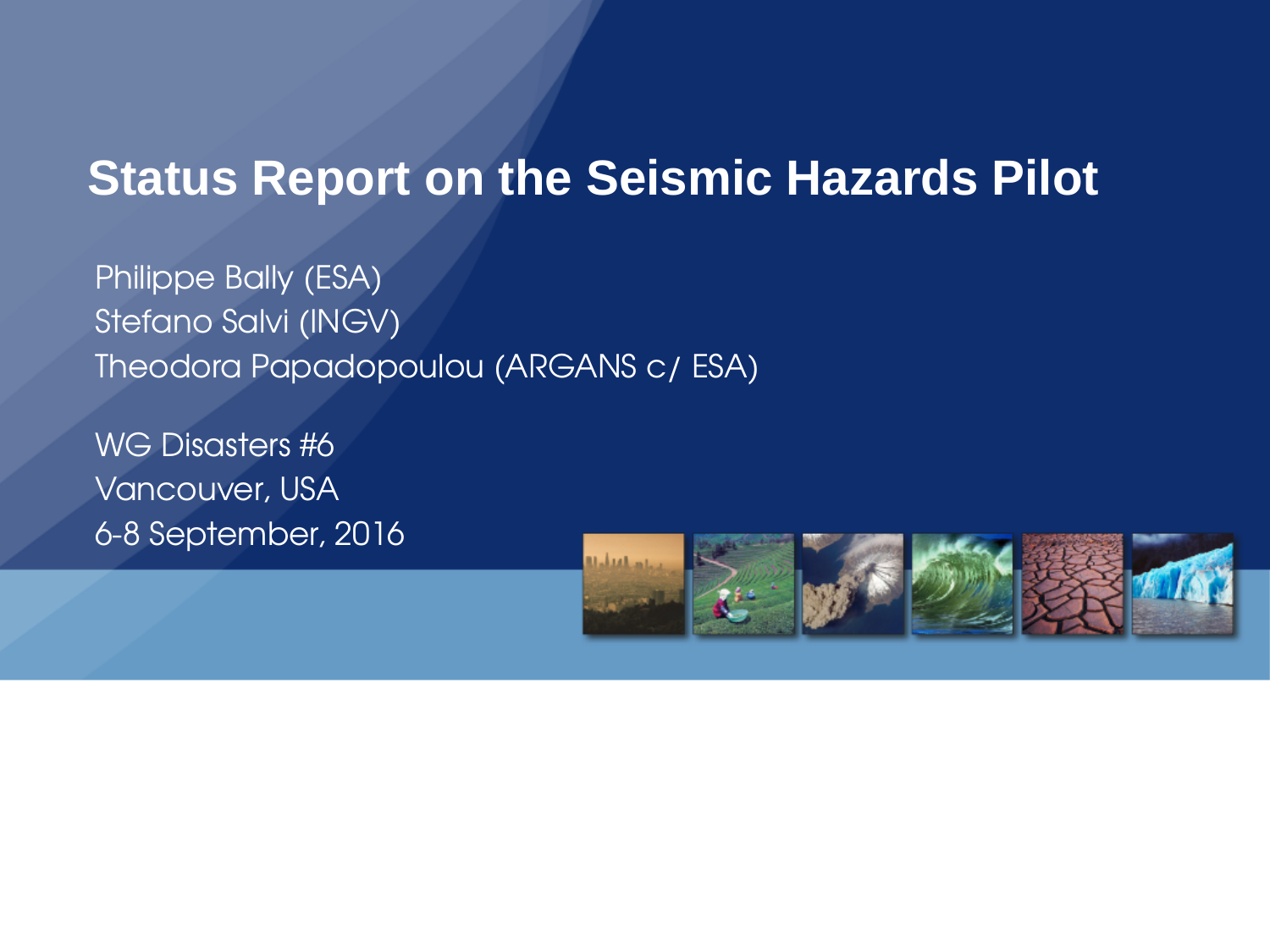

# Status Report on the Seismic Hazards Pilot
Philippe Bally (ESA)
Stefano Salvi (INGV)
Theodora Papadopoulou (ARGANS c/ ESA)

WG Disasters #6
Vancouver, USA
6-8 September, 2016